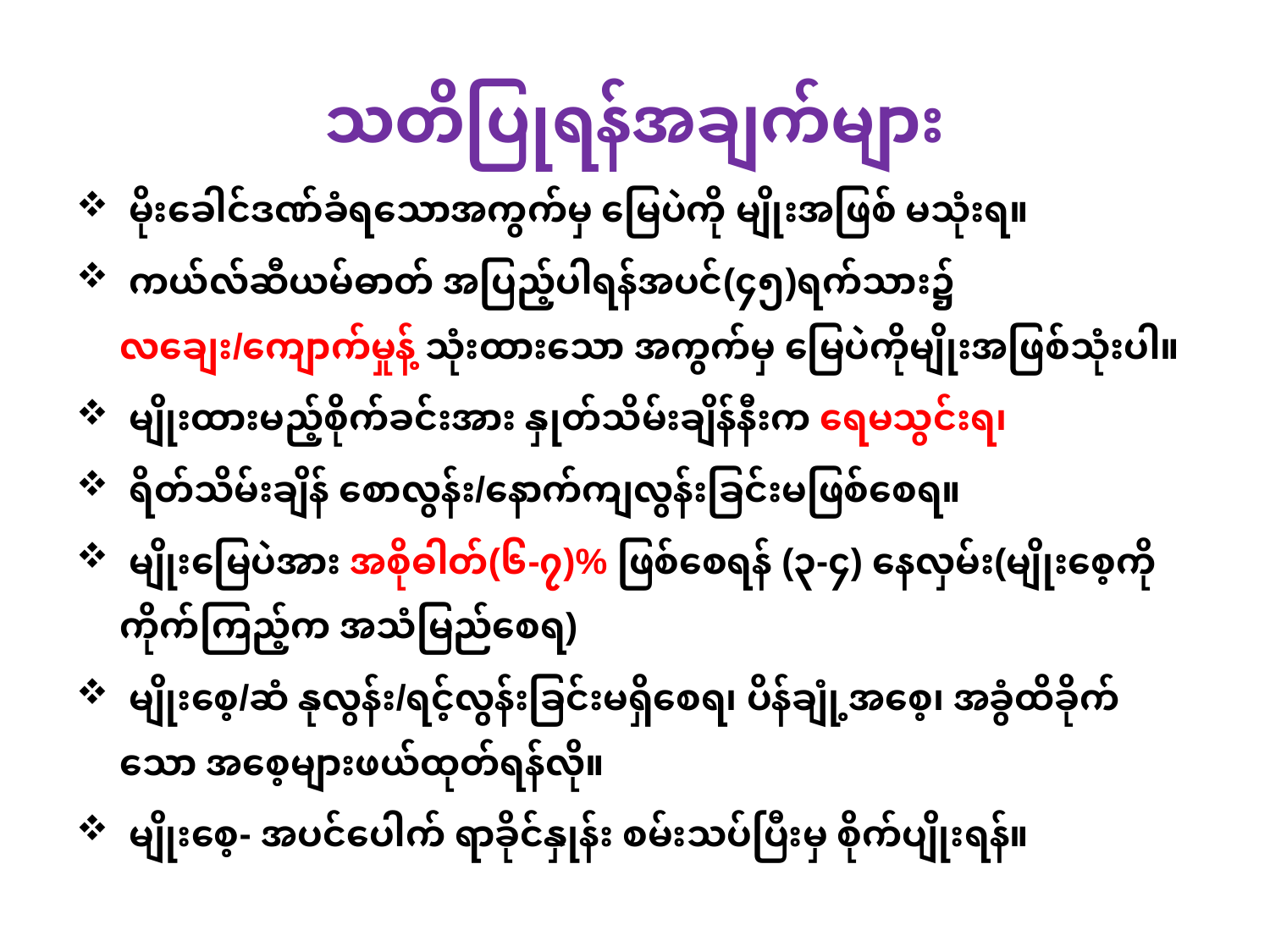

# သတိပြုရန်အချက်များ
 မိုးခေါင်ဒဏ်ခံရသောအကွက်မှ မြေပဲကို မျိုးအဖြစ် မသုံးရ။
 ကယ်လ်ဆီယမ်ဓာတ် အပြည့်ပါရန်အပင်(၄၅)ရက်သား၌ လချေး/ကျောက်မှုန့် သုံးထားသော အကွက်မှ မြေပဲကိုမျိုးအဖြစ်သုံးပါ။
 မျိုးထားမည့်စိုက်ခင်းအား နှုတ်သိမ်းချိန်နီးက ရေမသွင်းရ၊
 ရိတ်သိမ်းချိန် စောလွန်း/နောက်ကျလွန်းခြင်းမဖြစ်စေရ။
 မျိုးမြေပဲအား အစိုဓါတ်(၆-၇)% ဖြစ်စေရန် (၃-၄) နေလှမ်း(မျိုးစေ့ကို ကိုက်ကြည့်က အသံမြည်စေရ)
 မျိုးစေ့/ဆံ နုလွန်း/ရင့်လွန်းခြင်းမရှိစေရ၊ ပိန်ချုံ့အစေ့၊ အခွံထိခိုက်သော အစေ့များဖယ်ထုတ်ရန်လို။
 မျိုးစေ့- အပင်ပေါက် ရာခိုင်နှုန်း စမ်းသပ်ပြီးမှ စိုက်ပျိုးရန်။